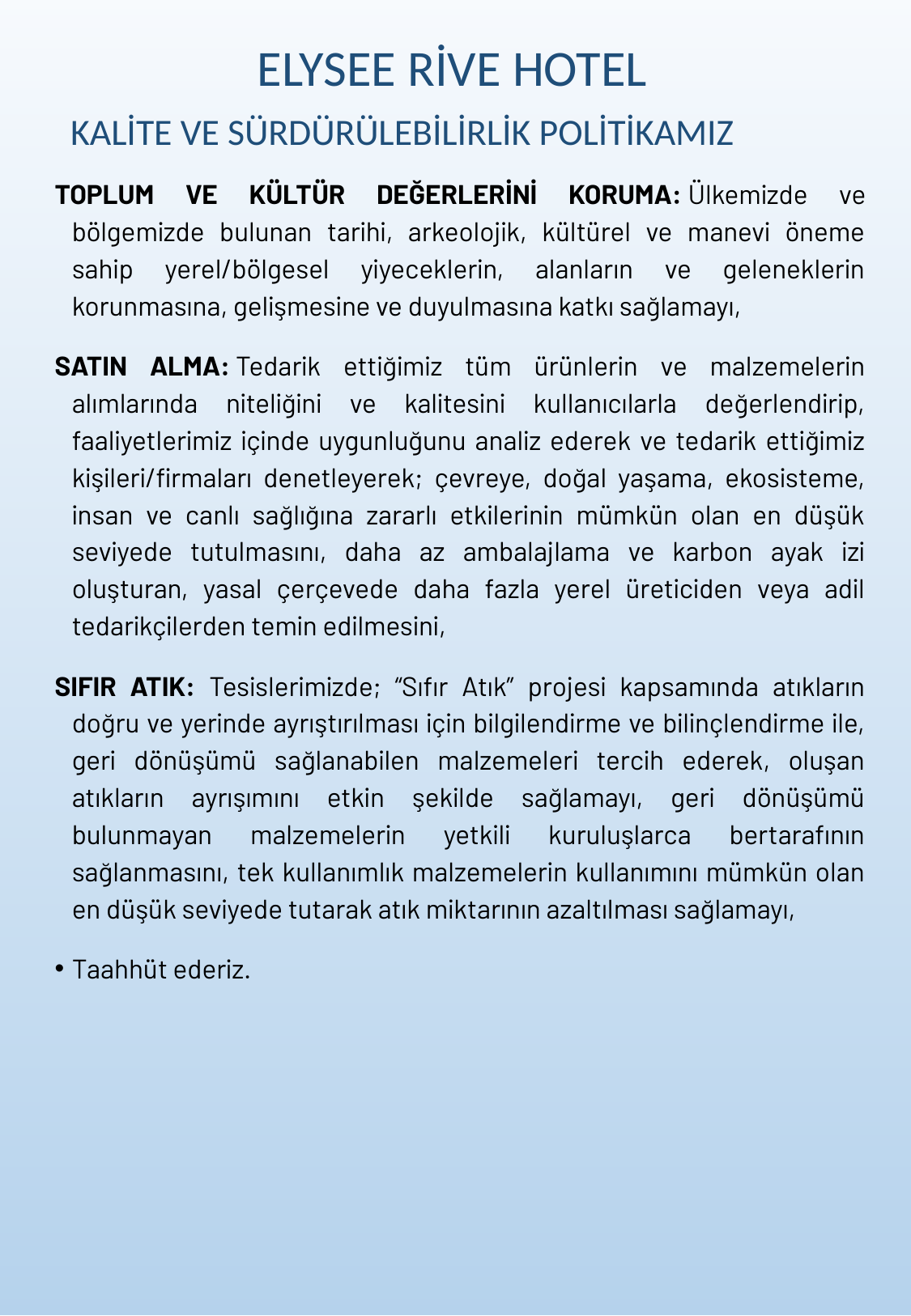

ELYSEE RİVE HOTEL
# KALİTE VE SÜRDÜRÜLEBİLİRLİK POLİTİKAMIZ
TOPLUM VE KÜLTÜR DEĞERLERİNİ KORUMA: Ülkemizde ve bölgemizde bulunan tarihi, arkeolojik, kültürel ve manevi öneme sahip yerel/bölgesel yiyeceklerin, alanların ve geleneklerin korunmasına, gelişmesine ve duyulmasına katkı sağlamayı,
SATIN ALMA: Tedarik ettiğimiz tüm ürünlerin ve malzemelerin alımlarında niteliğini ve kalitesini kullanıcılarla değerlendirip, faaliyetlerimiz içinde uygunluğunu analiz ederek ve tedarik ettiğimiz kişileri/firmaları denetleyerek; çevreye, doğal yaşama, ekosisteme, insan ve canlı sağlığına zararlı etkilerinin mümkün olan en düşük seviyede tutulmasını, daha az ambalajlama ve karbon ayak izi oluşturan, yasal çerçevede daha fazla yerel üreticiden veya adil tedarikçilerden temin edilmesini,
SIFIR ATIK: Tesislerimizde; “Sıfır Atık” projesi kapsamında atıkların doğru ve yerinde ayrıştırılması için bilgilendirme ve bilinçlendirme ile, geri dönüşümü sağlanabilen malzemeleri tercih ederek, oluşan atıkların ayrışımını etkin şekilde sağlamayı, geri dönüşümü bulunmayan malzemelerin yetkili kuruluşlarca bertarafının sağlanmasını, tek kullanımlık malzemelerin kullanımını mümkün olan en düşük seviyede tutarak atık miktarının azaltılması sağlamayı,
Taahhüt ederiz.